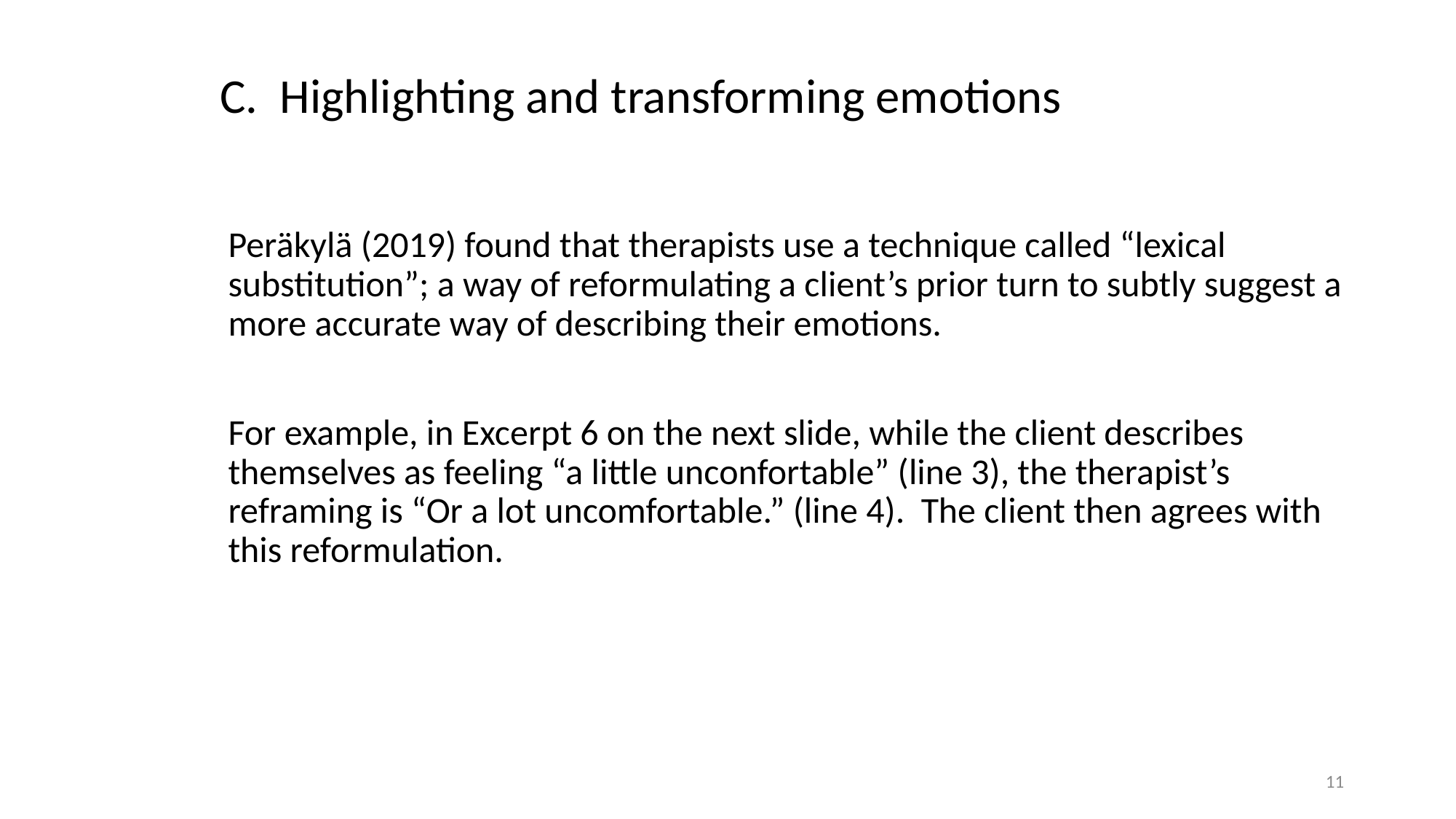

# C.  Highlighting and transforming emotions
Peräkylä (2019) found that therapists use a technique called “lexical substitution”; a way of reformulating a client’s prior turn to subtly suggest a more accurate way of describing their emotions.

For example, in Excerpt 6 on the next slide, while the client describes themselves as feeling “a little unconfortable” (line 3), the therapist’s reframing is “Or a lot uncomfortable.” (line 4).  The client then agrees with this reformulation.
11